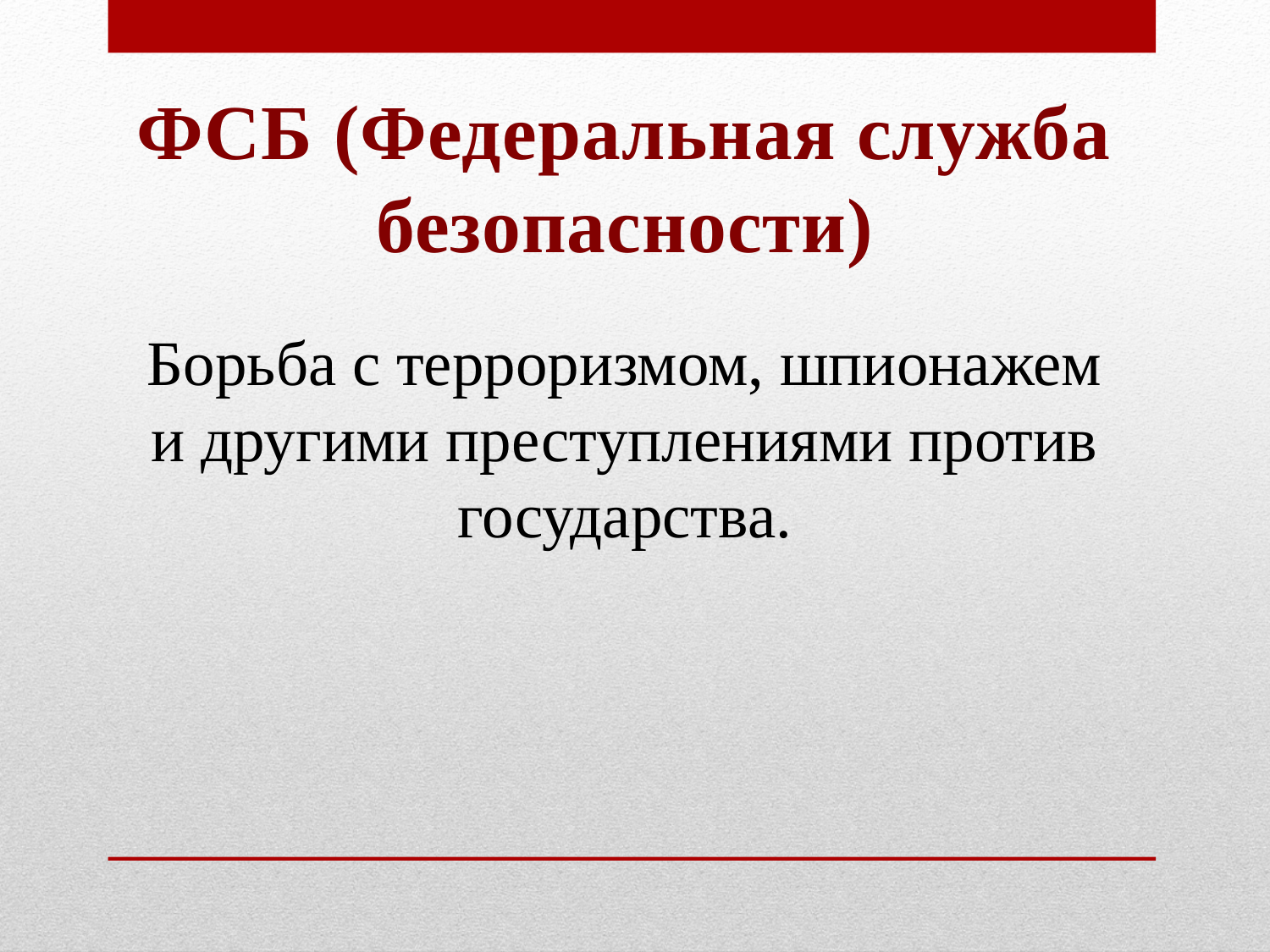

ФСБ (Федеральная служба безопасности)
Борьба с терроризмом, шпионажем и другими преступлениями против государства.